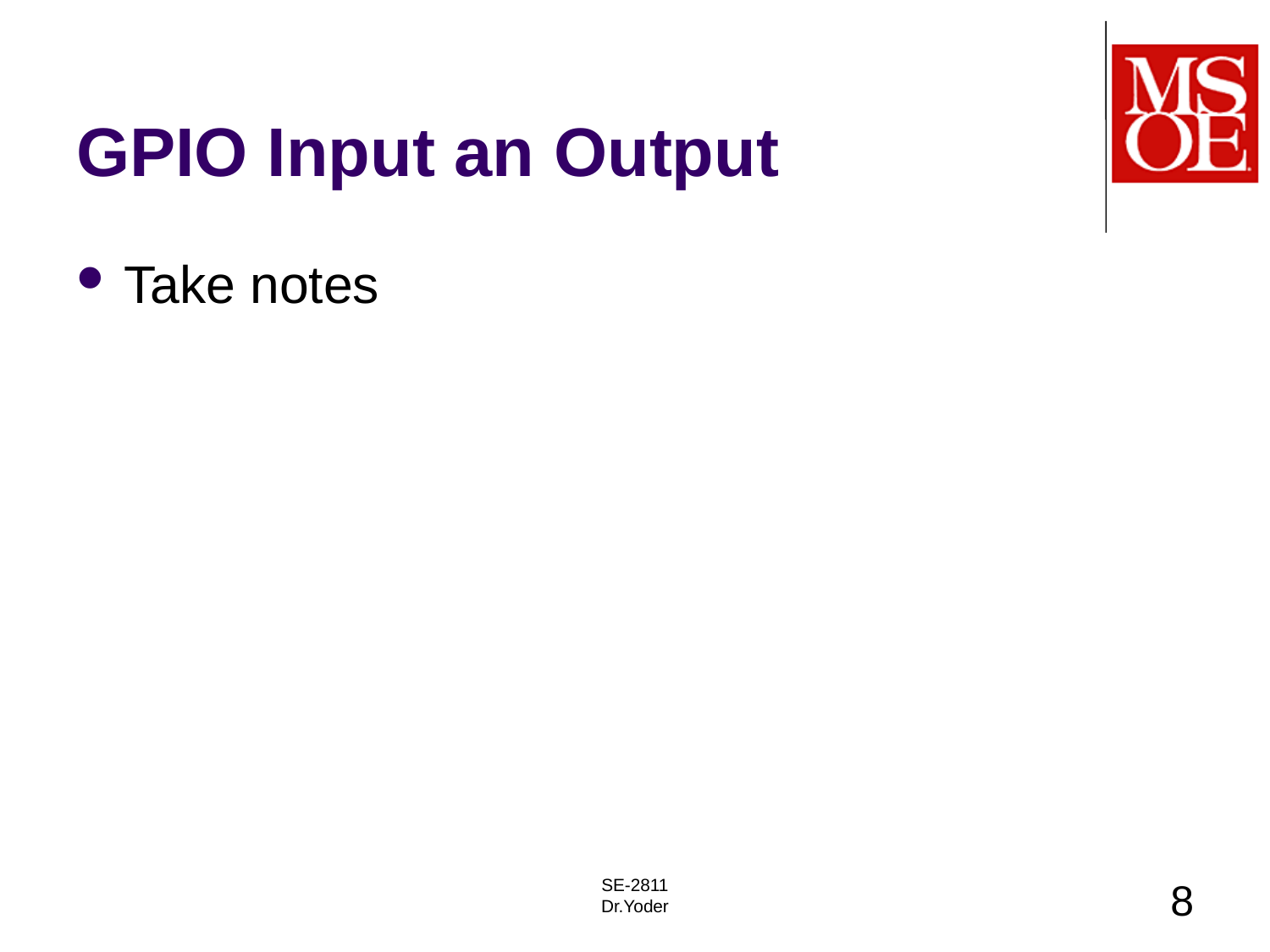

# GPIO Input an Output
Take notes
SE-2811
Dr.Yoder
8